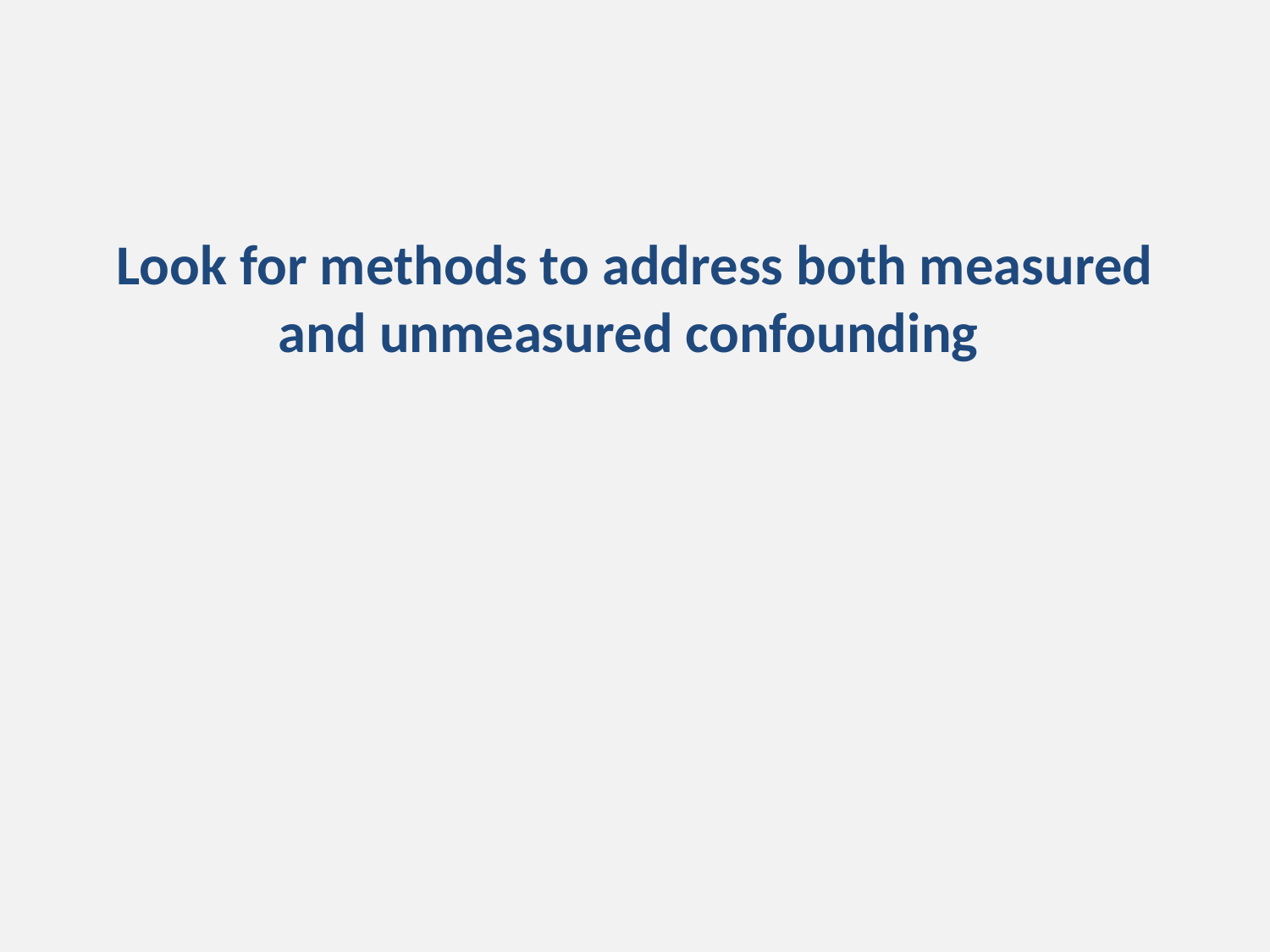

Look for methods to address both measured and unmeasured confounding